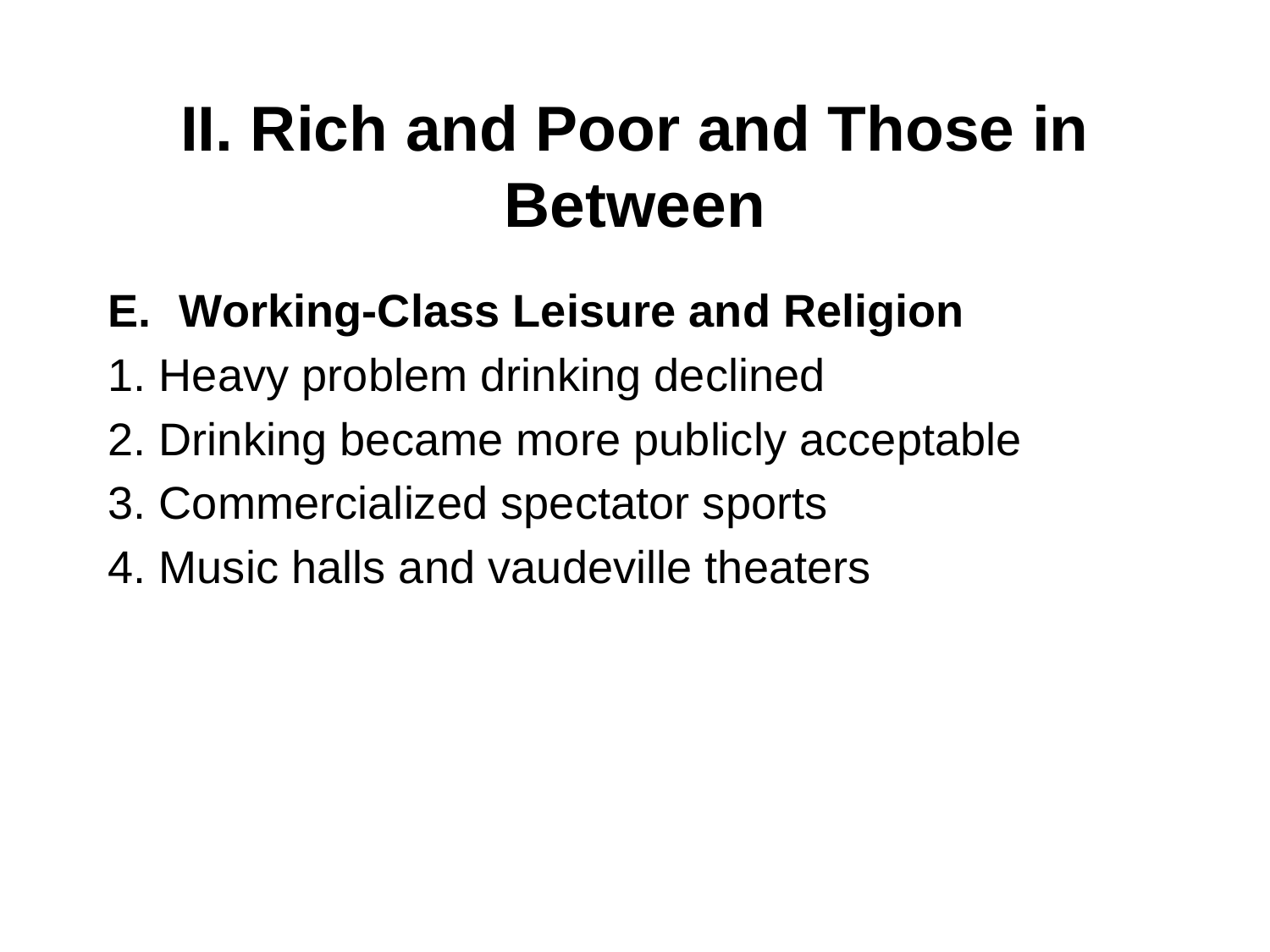

# II. Rich and Poor and Those in Between
Working-Class Leisure and Religion
1. Heavy problem drinking declined
2. Drinking became more publicly acceptable
3. Commercialized spectator sports
4. Music halls and vaudeville theaters